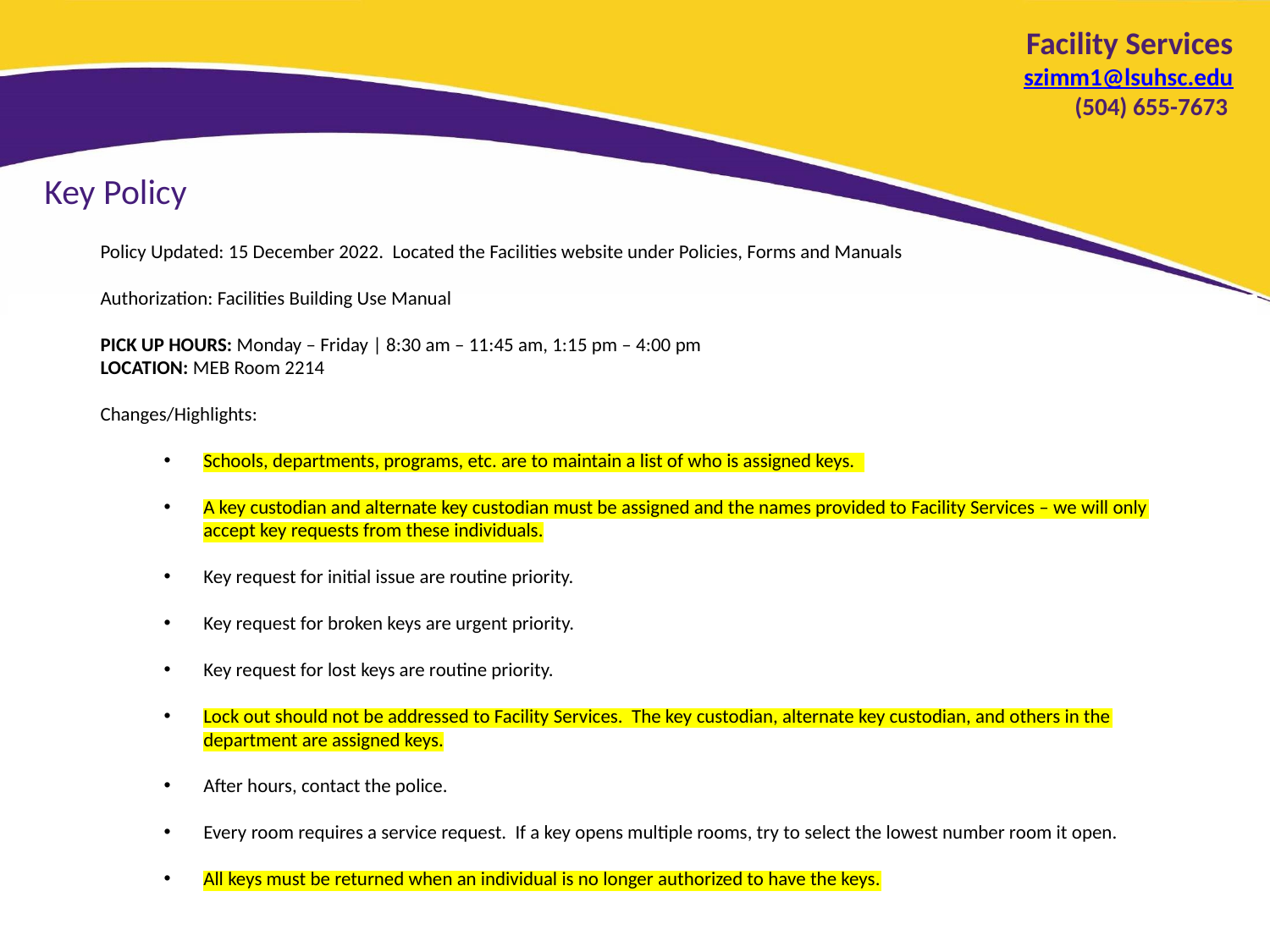

Facility Services
szimm1@lsuhsc.edu
(504) 655-7673
Key Policy
Policy Updated: 15 December 2022.  Located the Facilities website under Policies, Forms and Manuals

Authorization: Facilities Building Use Manual

PICK UP HOURS: Monday – Friday | 8:30 am – 11:45 am, 1:15 pm – 4:00 pm
LOCATION: MEB Room 2214

Changes/Highlights:

Schools, departments, programs, etc. are to maintain a list of who is assigned keys.

A key custodian and alternate key custodian must be assigned and the names provided to Facility Services – we will only accept key requests from these individuals.

Key request for initial issue are routine priority.

Key request for broken keys are urgent priority.

Key request for lost keys are routine priority.

Lock out should not be addressed to Facility Services.  The key custodian, alternate key custodian, and others in the department are assigned keys.

After hours, contact the police.

Every room requires a service request.  If a key opens multiple rooms, try to select the lowest number room it open.

All keys must be returned when an individual is no longer authorized to have the keys.